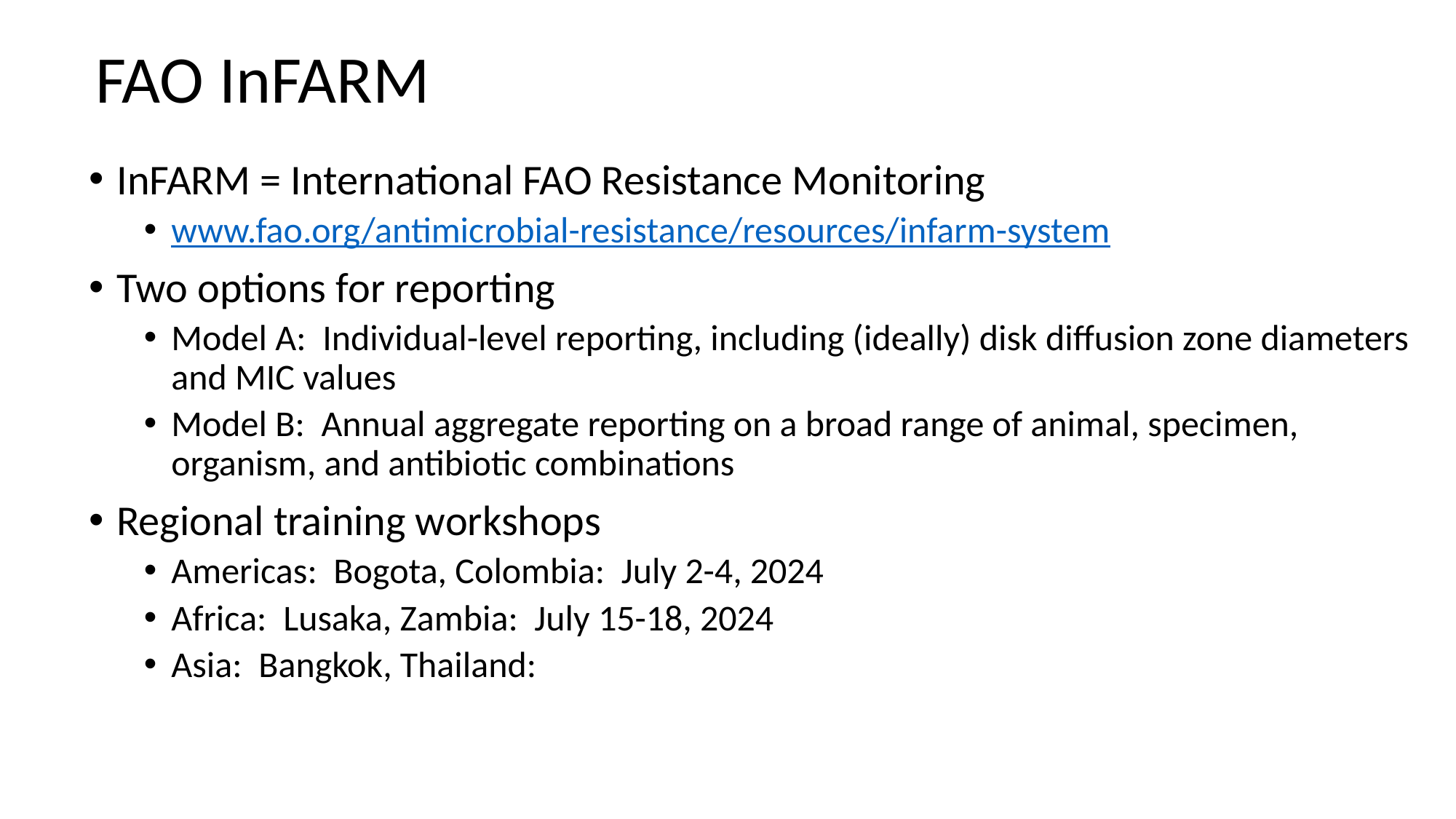

# FAO InFARM
InFARM = International FAO Resistance Monitoring
www.fao.org/antimicrobial-resistance/resources/infarm-system
Two options for reporting
Model A:  Individual-level reporting, including (ideally) disk diffusion zone diameters and MIC values
Model B:  Annual aggregate reporting on a broad range of animal, specimen, organism, and antibiotic combinations
Regional training workshops
Americas:  Bogota, Colombia:  July 2-4, 2024
Africa:  Lusaka, Zambia:  July 15-18, 2024
Asia:  Bangkok, Thailand: